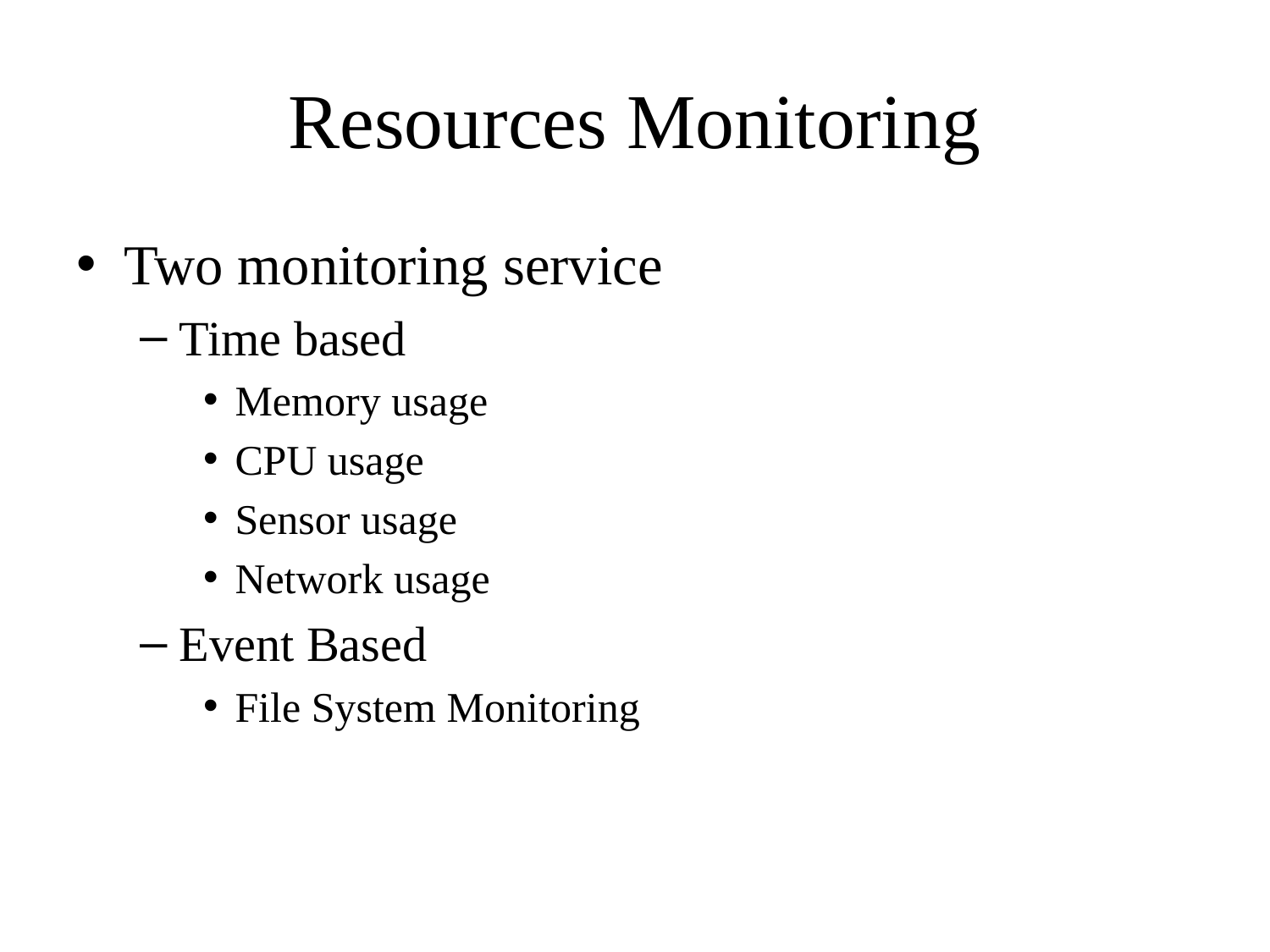

# Resources Monitoring
Two monitoring service
Time based
Memory usage
CPU usage
Sensor usage
Network usage
Event Based
File System Monitoring